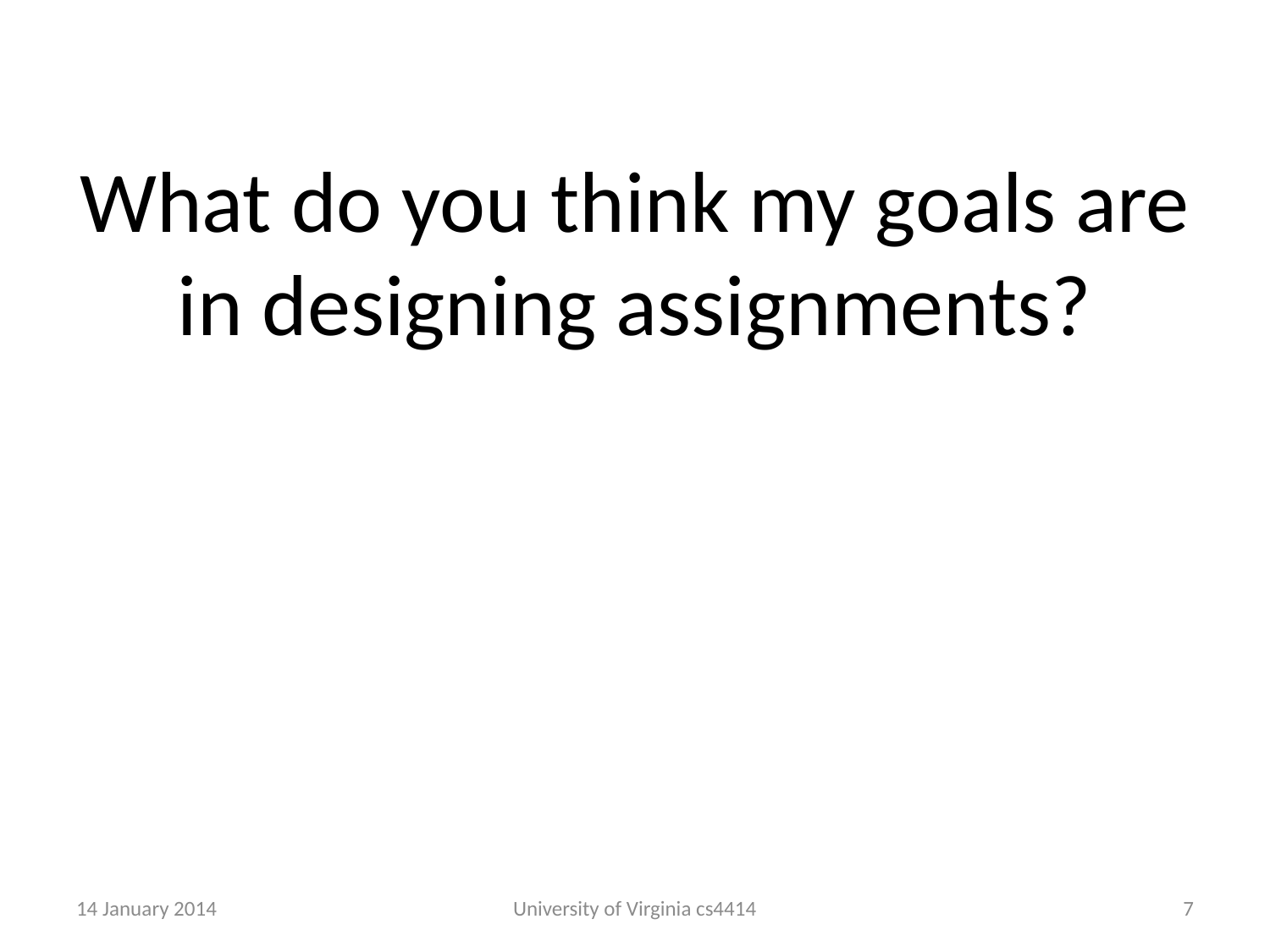

# What do you think my goals are in designing assignments?
14 January 2014
University of Virginia cs4414
7